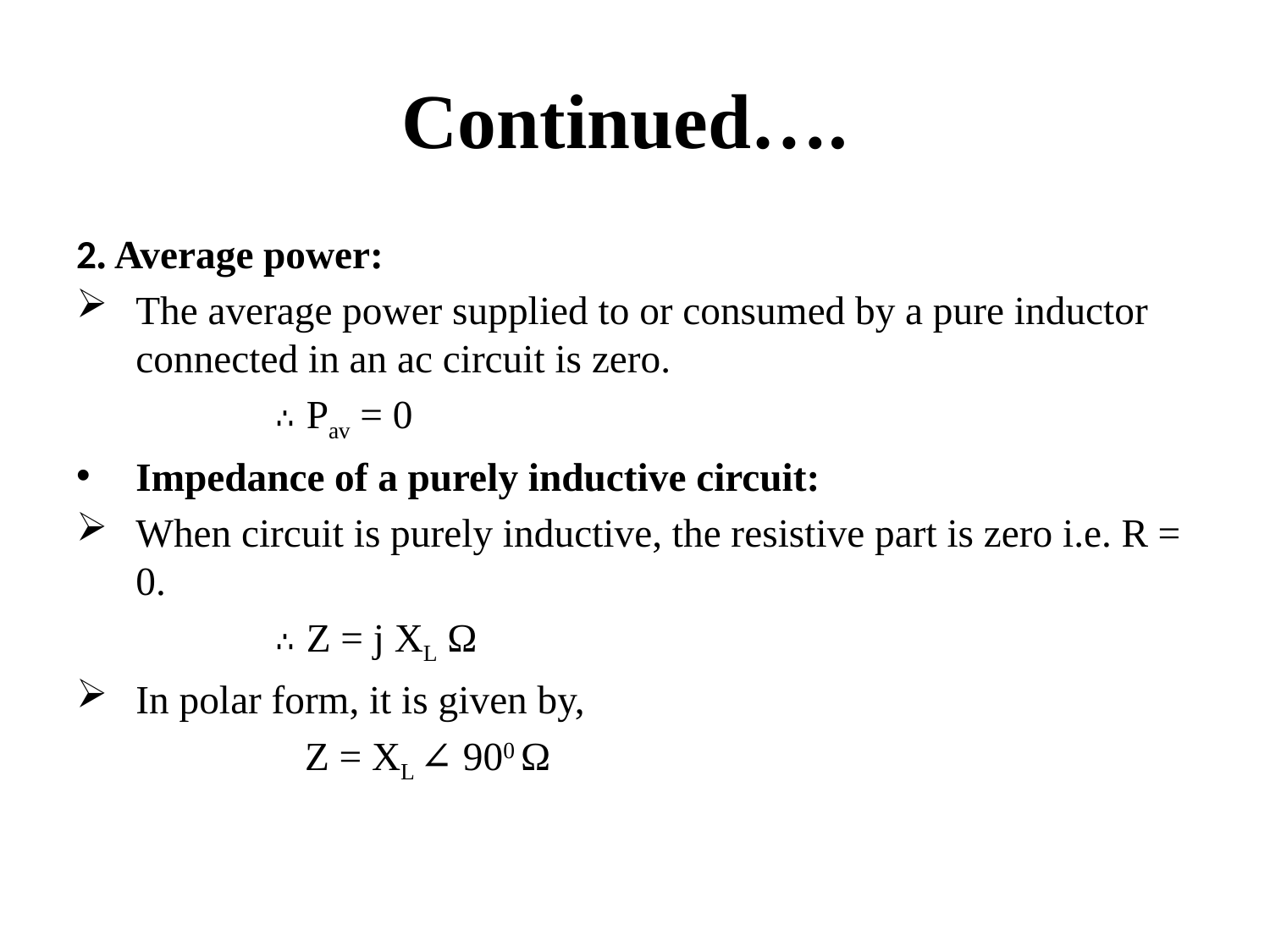

# Continued….
2. Average power:
The average power supplied to or consumed by a pure inductor connected in an ac circuit is zero.
                    ∴ Pav = 0
Impedance of a purely inductive circuit:
When circuit is purely inductive, the resistive part is zero i.e. R = 0.
                    ∴ Z = j XL Ω
In polar form, it is given by,
                       Z = XL ∠ 900 Ω